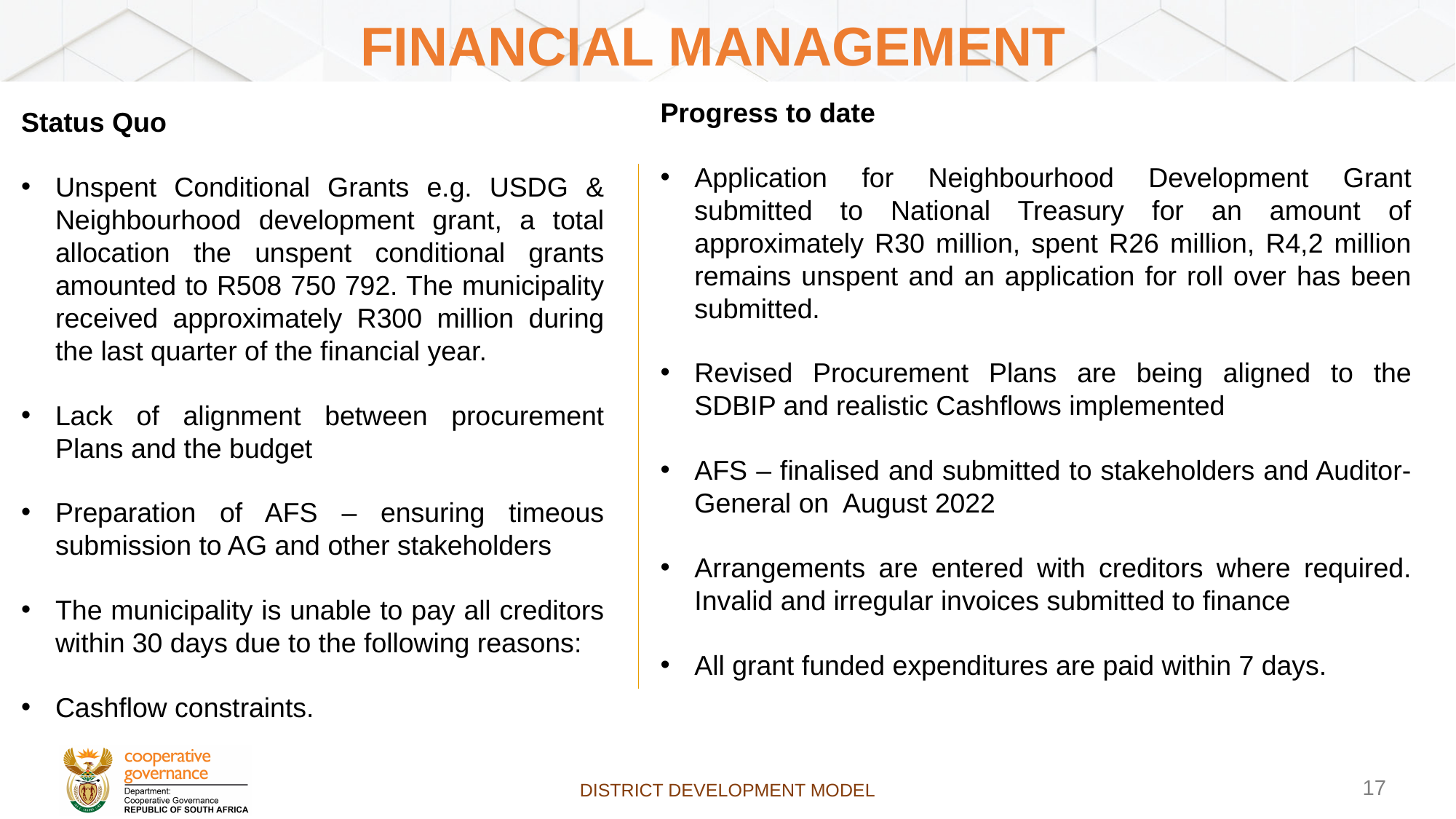

# Financial management
Status Quo
Unspent Conditional Grants e.g. USDG & Neighbourhood development grant, a total allocation the unspent conditional grants amounted to R508 750 792. The municipality received approximately R300 million during the last quarter of the financial year.
Lack of alignment between procurement Plans and the budget
Preparation of AFS – ensuring timeous submission to AG and other stakeholders
The municipality is unable to pay all creditors within 30 days due to the following reasons:
Cashflow constraints.

Progress to date
Application for Neighbourhood Development Grant submitted to National Treasury for an amount of approximately R30 million, spent R26 million, R4,2 million remains unspent and an application for roll over has been submitted.
Revised Procurement Plans are being aligned to the SDBIP and realistic Cashflows implemented
AFS – finalised and submitted to stakeholders and Auditor-General on  August 2022
Arrangements are entered with creditors where required. Invalid and irregular invoices submitted to finance
All grant funded expenditures are paid within 7 days.